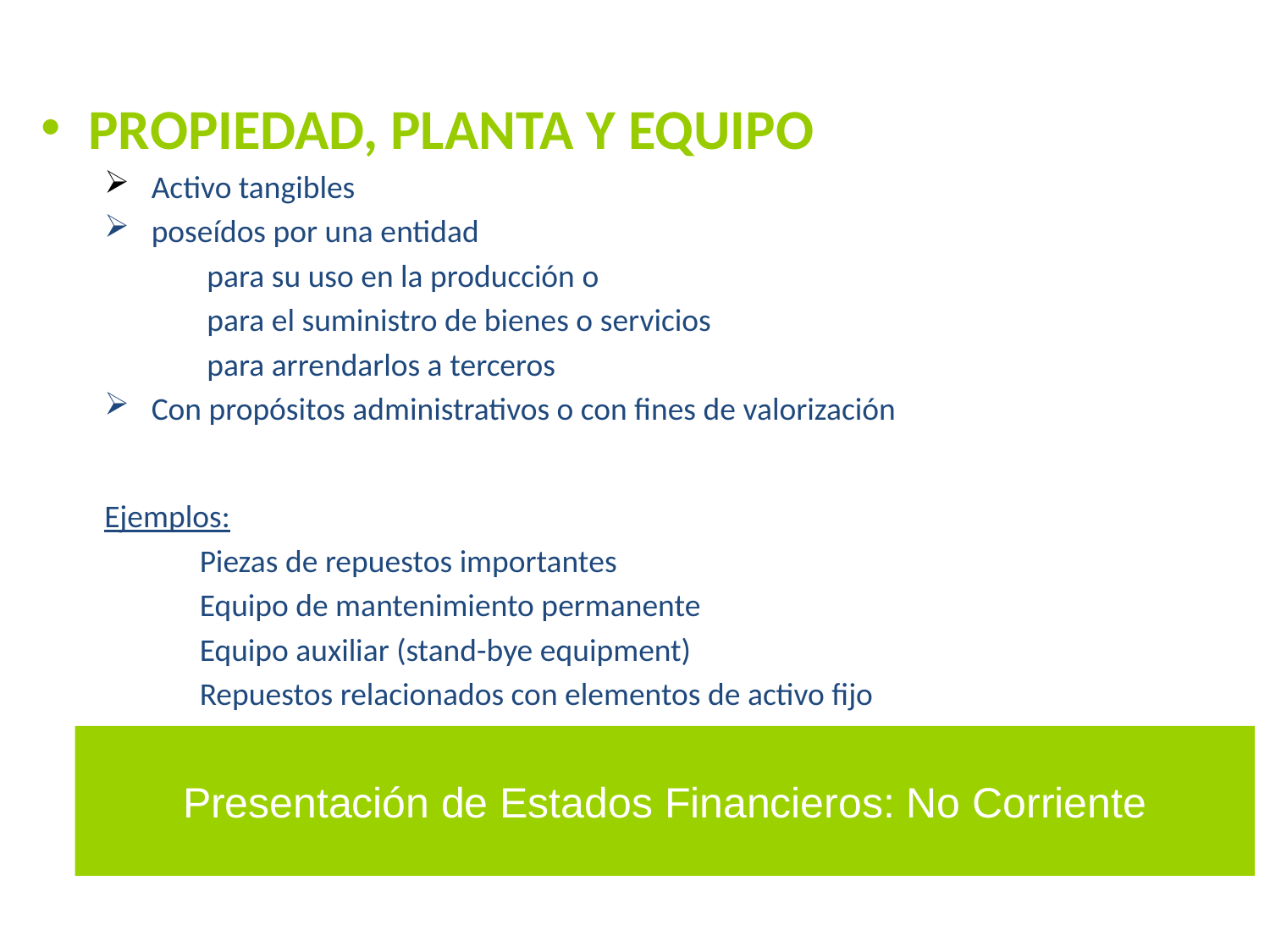

PROPIEDAD, PLANTA Y EQUIPO
 Activo tangibles
 poseídos por una entidad
 para su uso en la producción o
 para el suministro de bienes o servicios
 para arrendarlos a terceros
 Con propósitos administrativos o con fines de valorización

Ejemplos:
Piezas de repuestos importantes
Equipo de mantenimiento permanente
Equipo auxiliar (stand-bye equipment)
Repuestos relacionados con elementos de activo fijo

Presentación de Estados Financieros: No Corriente